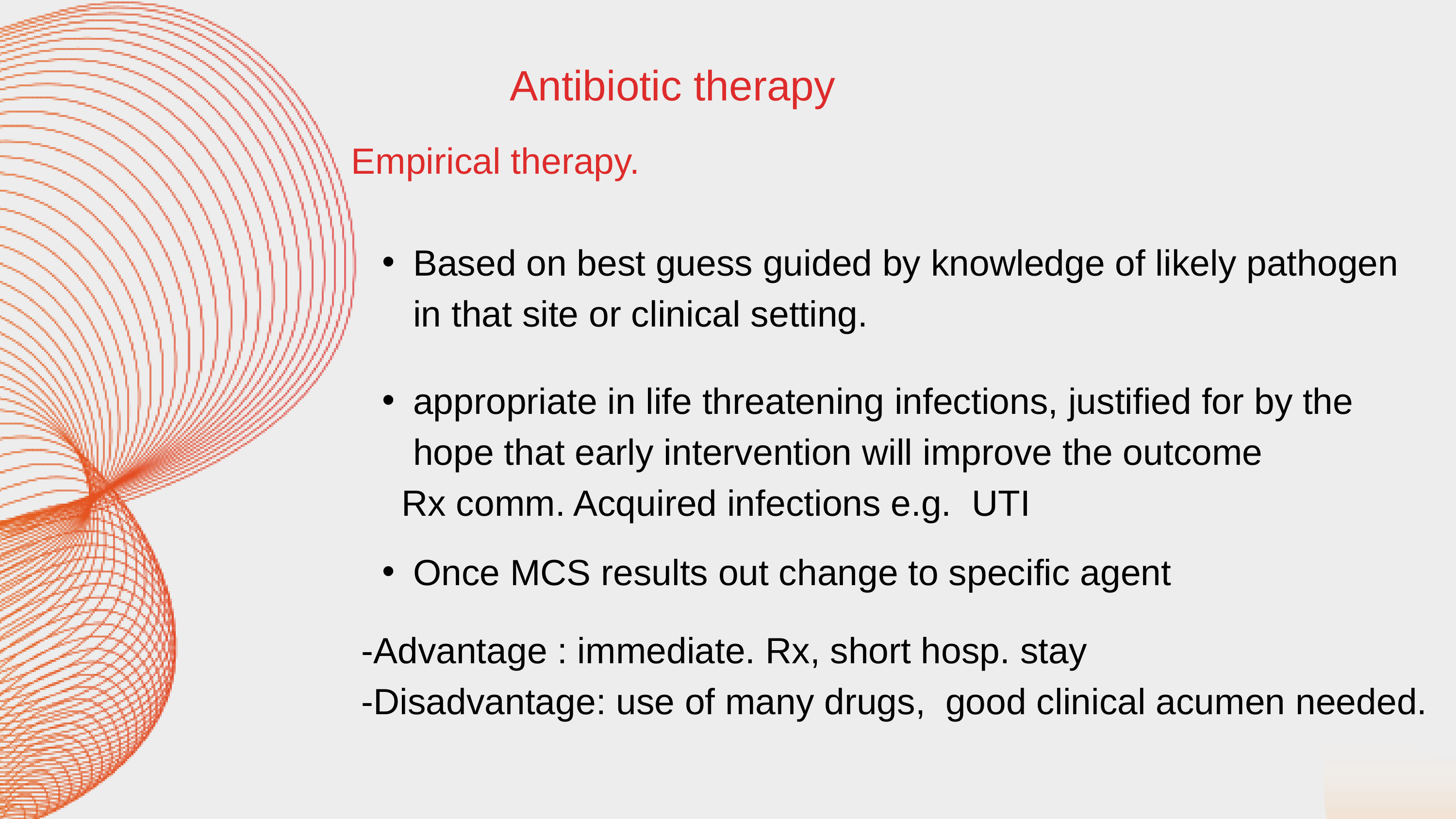

Antibiotic therapy
Empirical therapy.

Based on best guess guided by knowledge of likely pathogen in that site or clinical setting.

appropriate in life threatening infections, justified for by the hope that early intervention will improve the outcome
     Rx comm. Acquired infections e.g.  UTI

Once MCS results out change to specific agent

 -Advantage : immediate. Rx, short hosp. stay
 -Disadvantage: use of many drugs,  good clinical acumen needed.